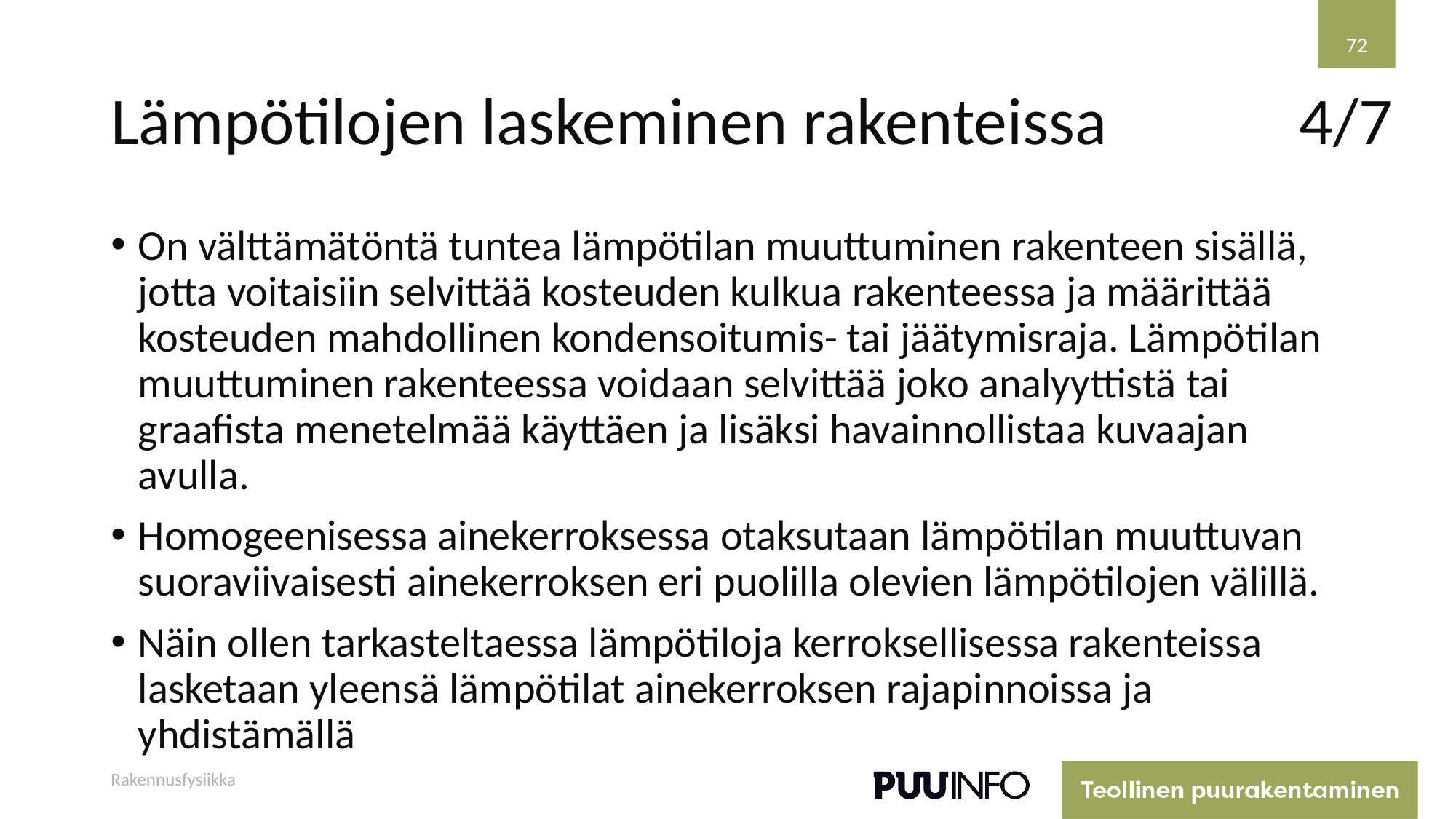

72
# Lämpötilojen laskeminen rakenteissa
4/7
On välttämätöntä tuntea lämpötilan muuttuminen rakenteen sisällä, jotta voitaisiin selvittää kosteuden kulkua rakenteessa ja määrittää kosteuden mahdollinen kondensoitumis- tai jäätymisraja. Lämpötilan muuttuminen rakenteessa voidaan selvittää joko analyyttistä tai graafista menetelmää käyttäen ja lisäksi havainnollistaa kuvaajan avulla.
Homogeenisessa ainekerroksessa otaksutaan lämpötilan muuttuvan suoraviivaisesti ainekerroksen eri puolilla olevien lämpötilojen välillä.
Näin ollen tarkasteltaessa lämpötiloja kerroksellisessa rakenteissa lasketaan yleensä lämpötilat ainekerroksen rajapinnoissa ja yhdistämällä
Rakennusfysiikka